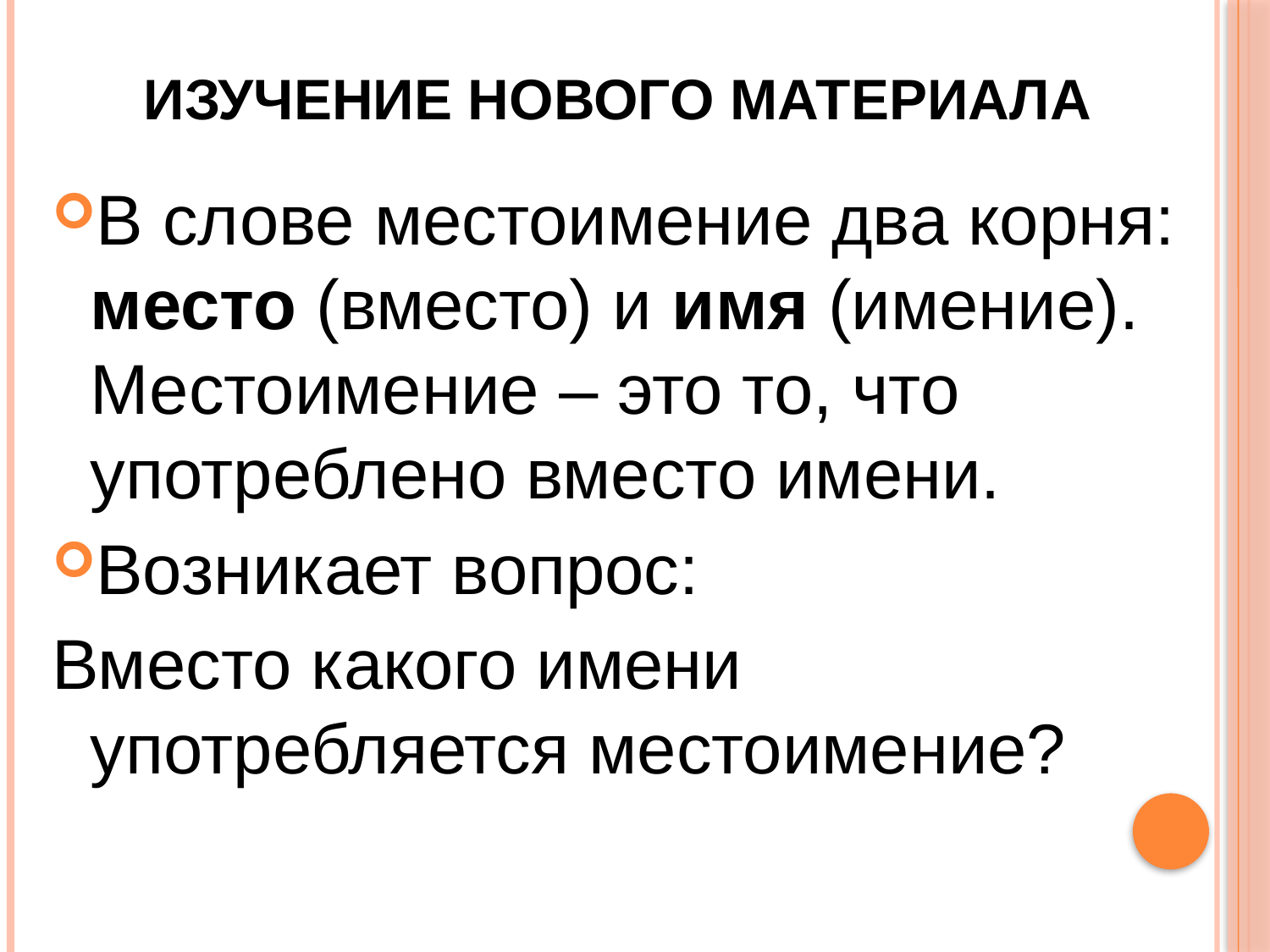

# Изучение нового материала
В слове местоимение два корня: место (вместо) и имя (имение). Местоимение – это то, что употреблено вместо имени.
Возникает вопрос:
Вместо какого имени употребляется местоимение?